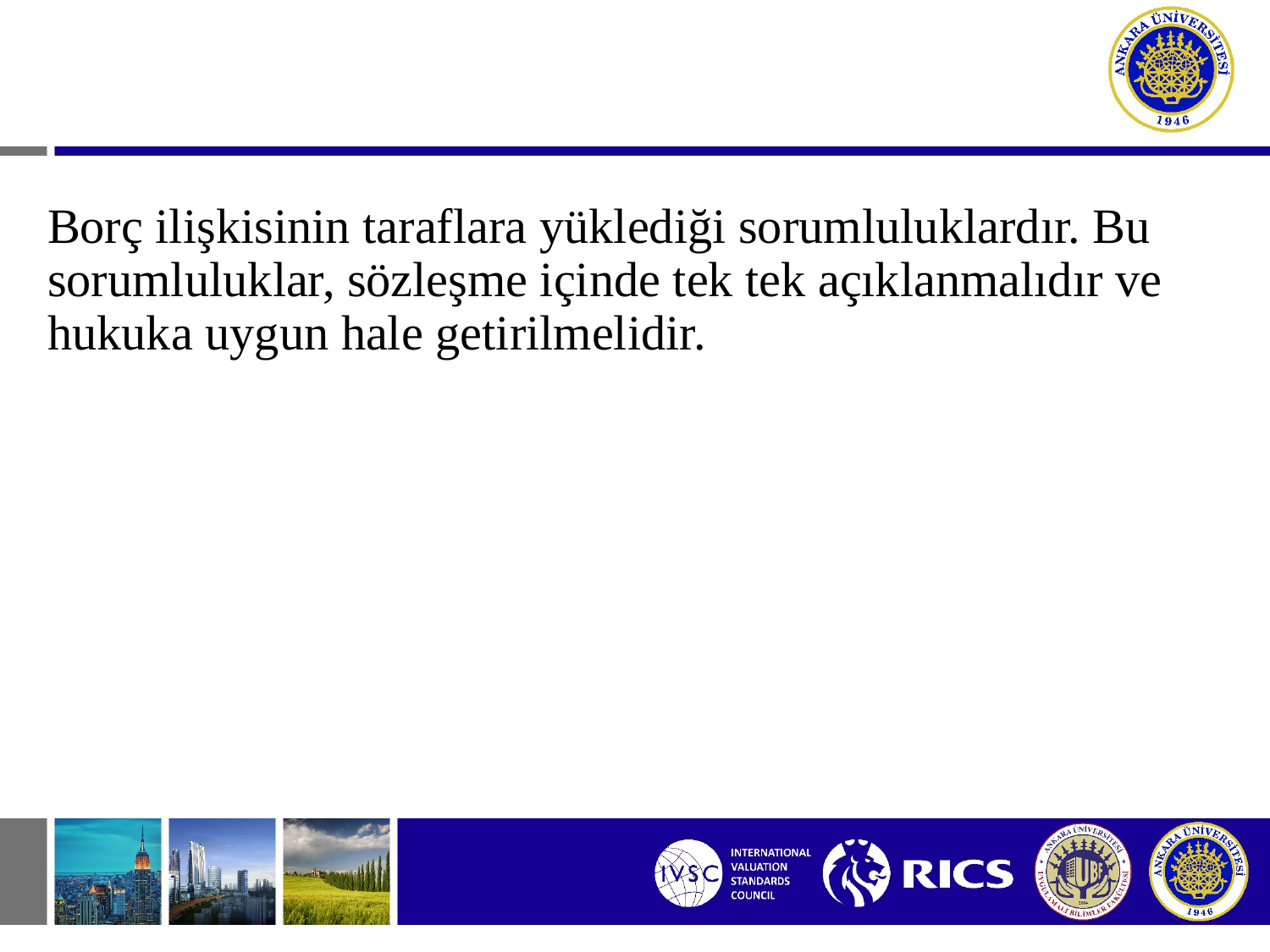

# Sözleşmenin Kapsamı:
Borç ilişkisinin taraflara yüklediği sorumluluklardır. Bu sorumluluklar, sözleşme içinde tek tek açıklanmalıdır ve hukuka uygun hale getirilmelidir.